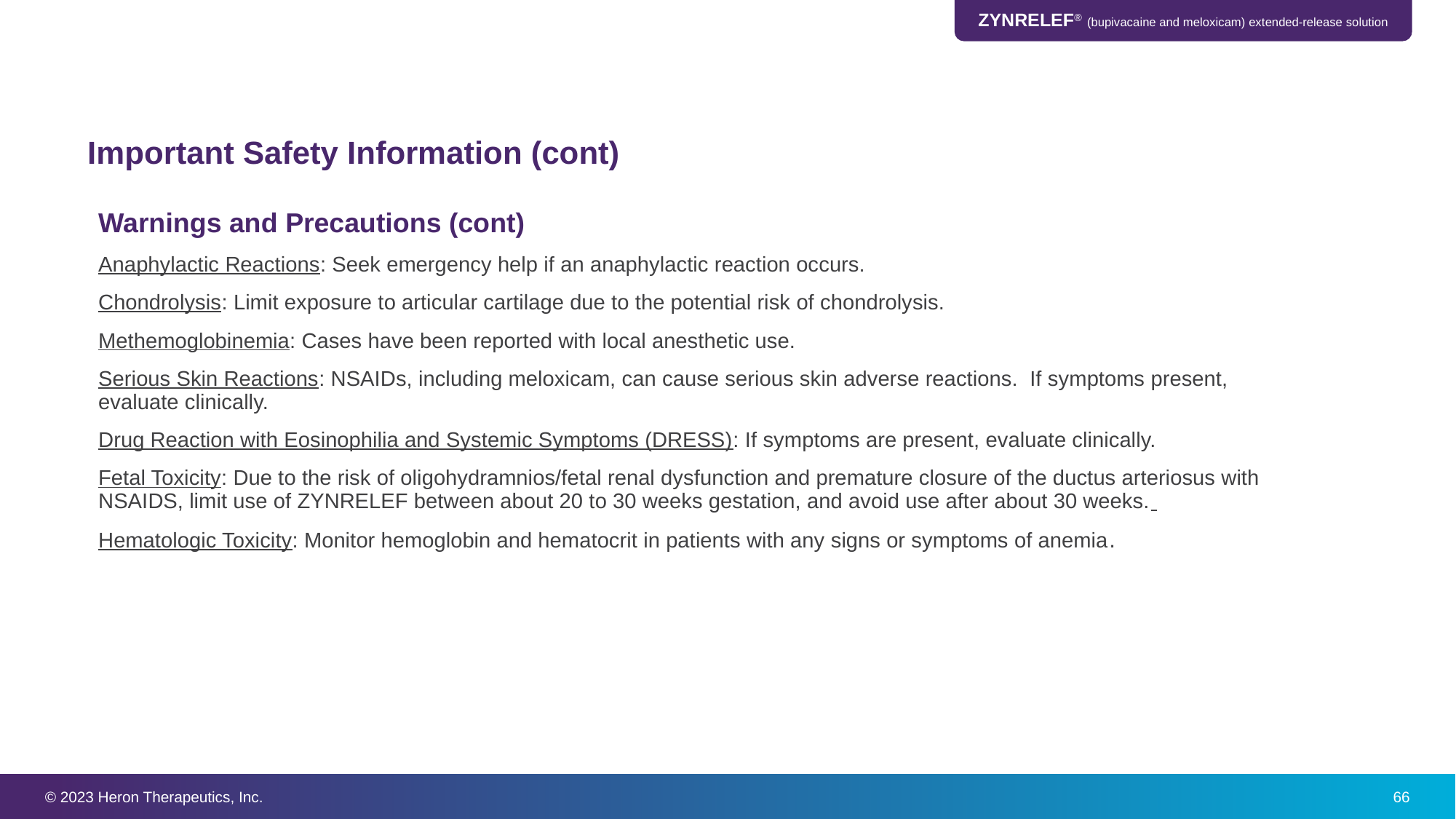

Important Safety Information (cont)
Warnings and Precautions (cont)
Anaphylactic Reactions: Seek emergency help if an anaphylactic reaction occurs.
Chondrolysis: Limit exposure to articular cartilage due to the potential risk of chondrolysis.
Methemoglobinemia: Cases have been reported with local anesthetic use.
Serious Skin Reactions: NSAIDs, including meloxicam, can cause serious skin adverse reactions.  If symptoms present, evaluate clinically.
Drug Reaction with Eosinophilia and Systemic Symptoms (DRESS): If symptoms are present, evaluate clinically.
Fetal Toxicity: Due to the risk of oligohydramnios/fetal renal dysfunction and premature closure of the ductus arteriosus with NSAIDS, limit use of ZYNRELEF between about 20 to 30 weeks gestation, and avoid use after about 30 weeks.
Hematologic Toxicity: Monitor hemoglobin and hematocrit in patients with any signs or symptoms of anemia.
© 2023 Heron Therapeutics, Inc.